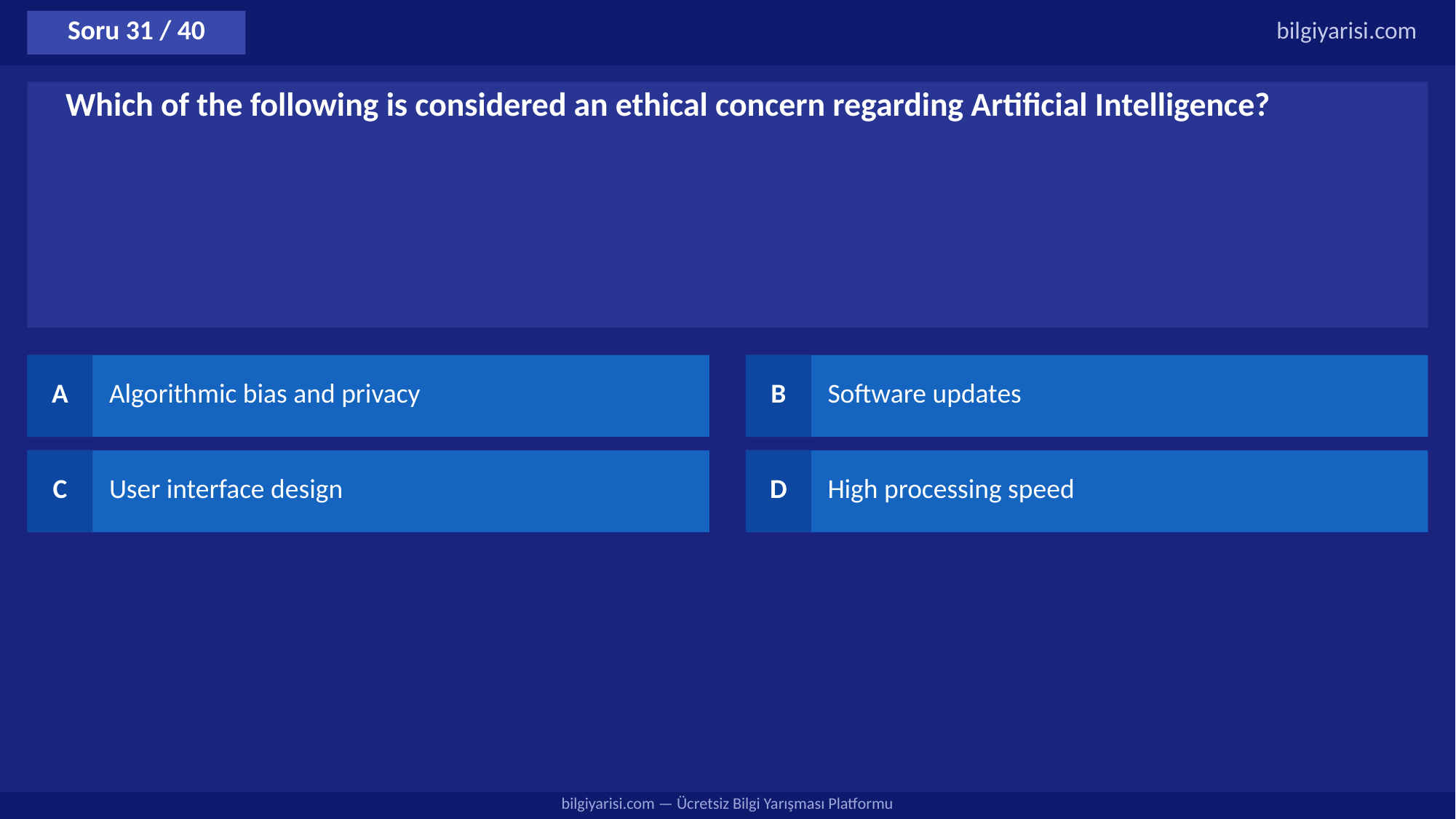

Soru 31 / 40
bilgiyarisi.com

Which of the following is considered an ethical concern regarding Artificial Intelligence?

A
Algorithmic bias and privacy

B
Software updates

C
User interface design

D
High processing speed
bilgiyarisi.com — Ücretsiz Bilgi Yarışması Platformu